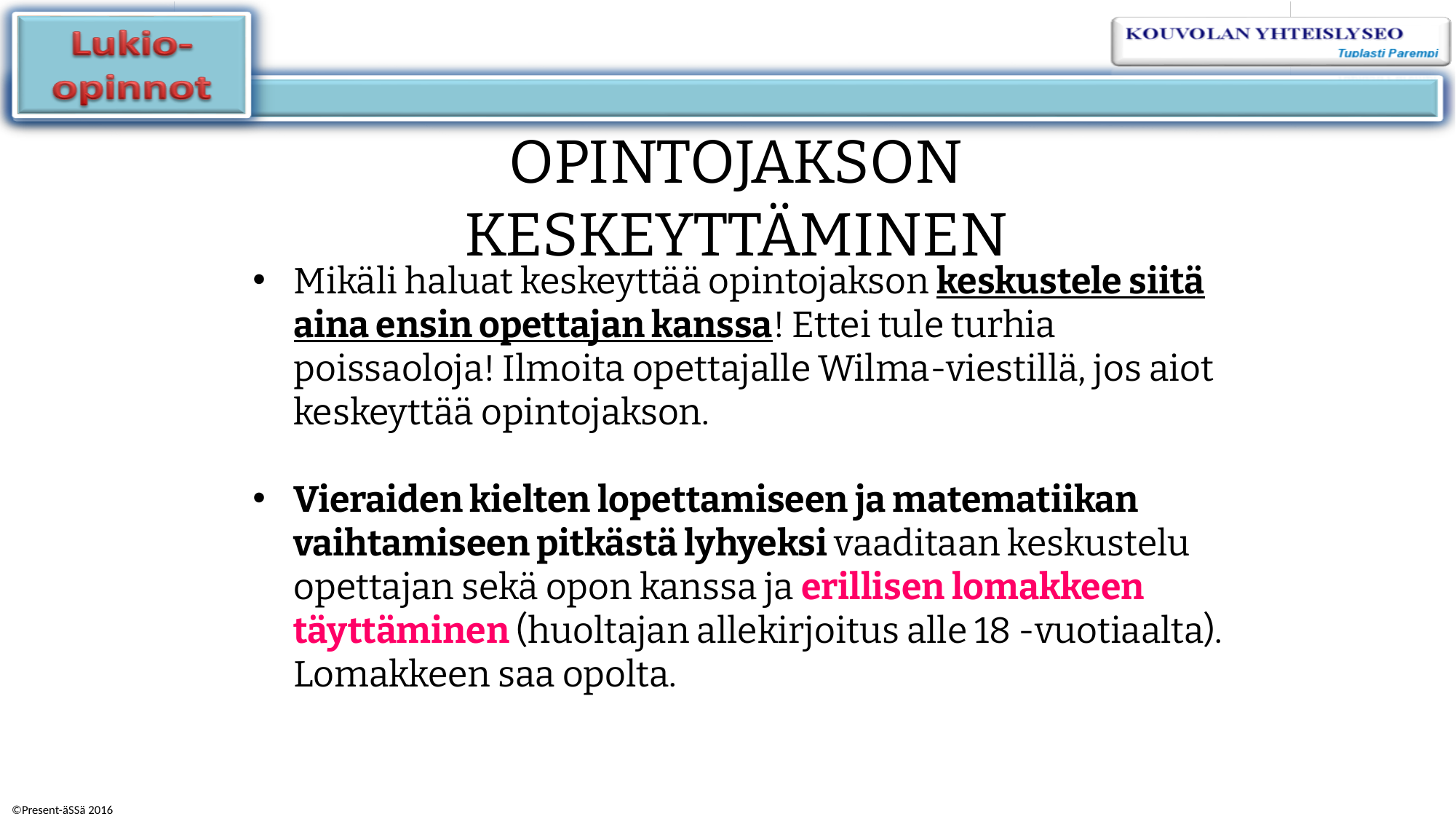

# OPINTOJAKSON KESKEYTTÄMINEN

Mikäli haluat keskeyttää opintojakson keskustele siitä aina ensin opettajan kanssa! Ettei tule turhia poissaoloja! Ilmoita opettajalle Wilma-viestillä, jos aiot keskeyttää opintojakson.

Vieraiden kielten lopettamiseen ja matematiikan vaihtamiseen pitkästä lyhyeksi vaaditaan keskustelu opettajan sekä opon kanssa ja erillisen lomakkeen täyttäminen (huoltajan allekirjoitus alle 18 -vuotiaalta). Lomakkeen saa opolta.